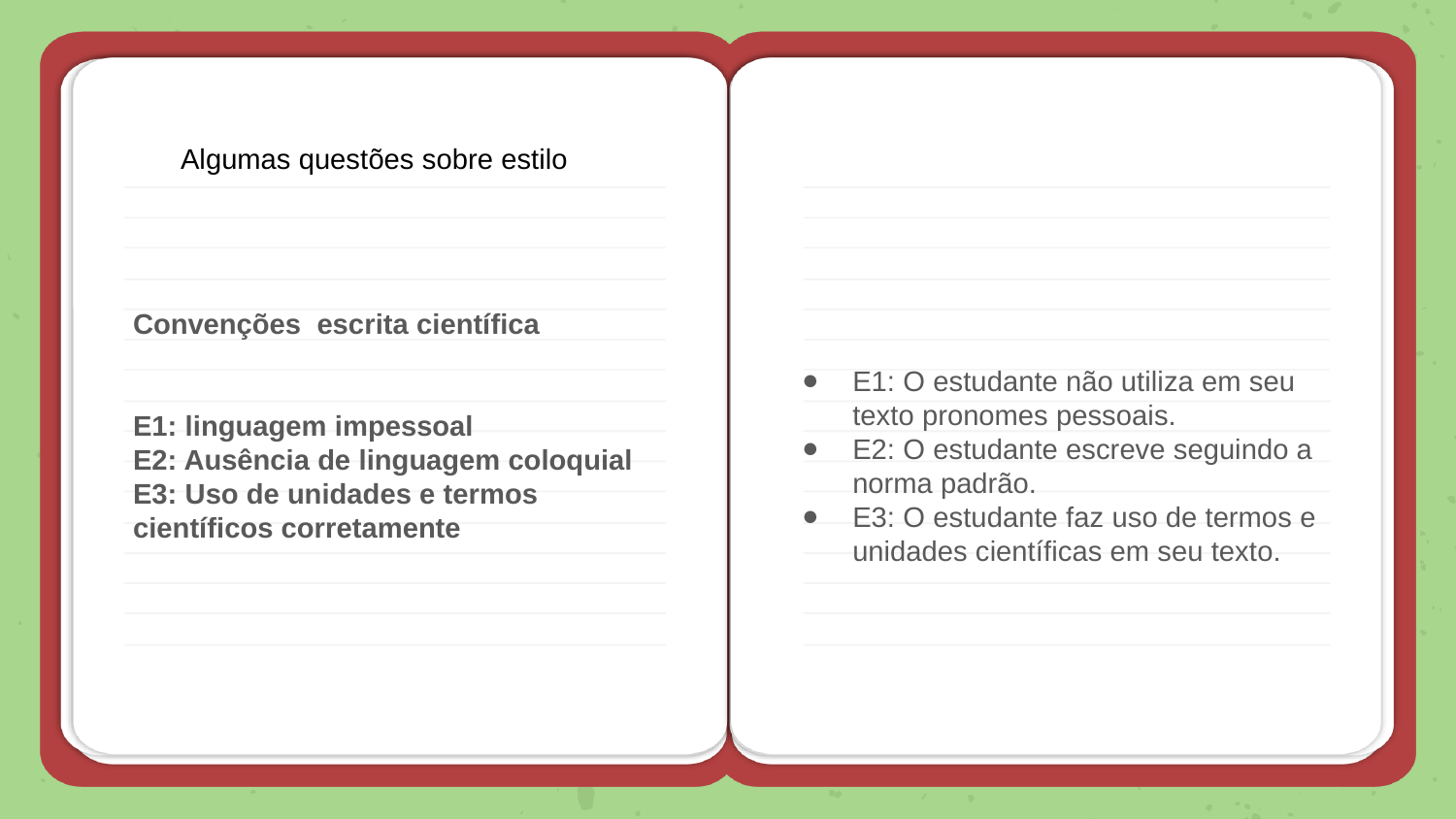

Algumas questões sobre estilo
Convenções  escrita científica

E1: linguagem impessoal
E2: Ausência de linguagem coloquial
E3: Uso de unidades e termos científicos corretamente
E1: O estudante não utiliza em seu texto pronomes pessoais.
E2: O estudante escreve seguindo a norma padrão.
E3: O estudante faz uso de termos e unidades científicas em seu texto.